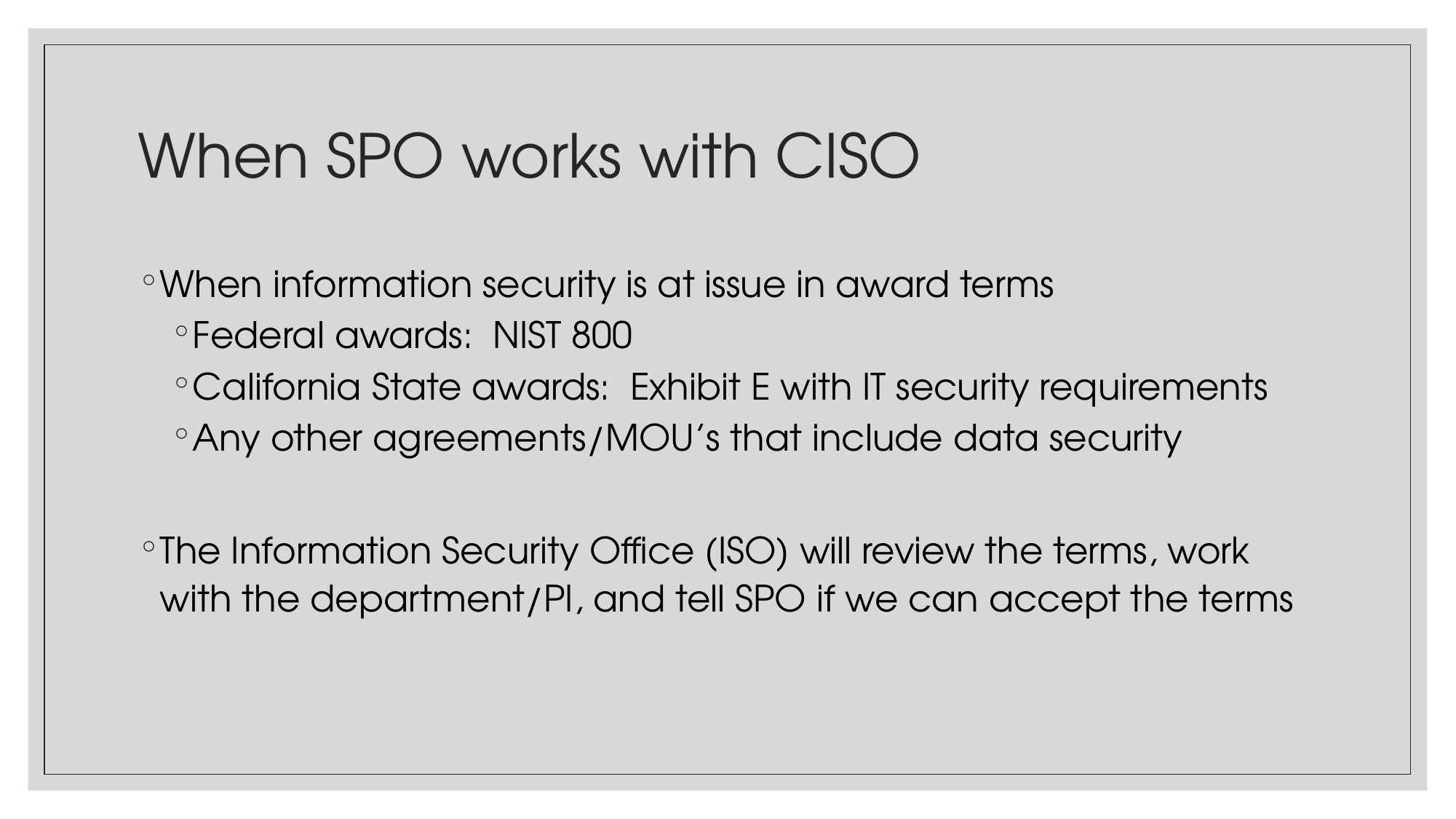

# When SPO works with CISO
When information security is at issue in award terms
Federal awards:  NIST 800
California State awards:  Exhibit E with IT security requirements
Any other agreements/MOU’s that include data security

The Information Security Office (ISO) will review the terms, work with the department/PI, and tell SPO if we can accept the terms